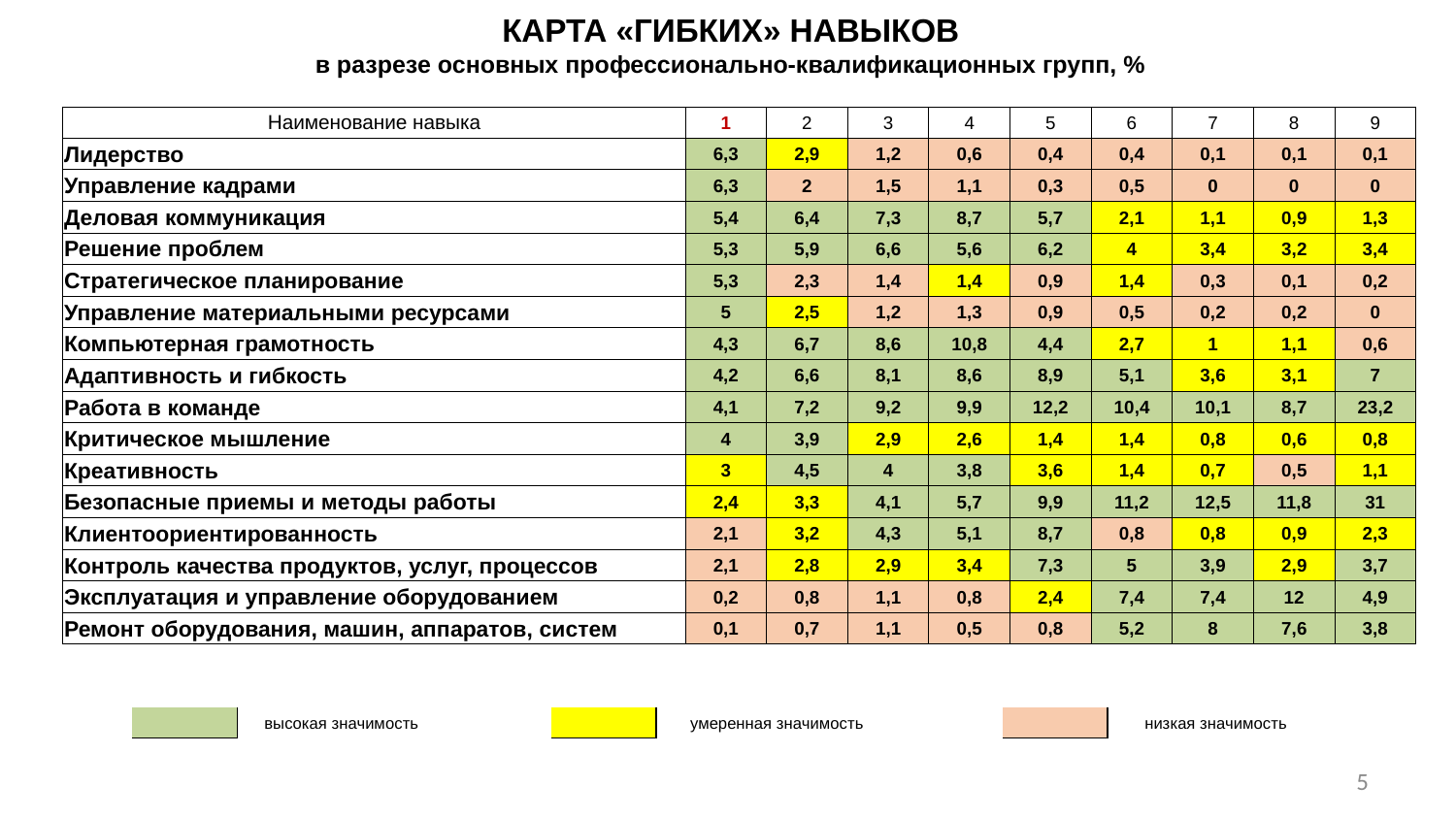

КАРТА «ГИБКИХ» НАВЫКОВ
в разрезе основных профессионально-квалификационных групп, %
| Наименование навыка | 1 | 2 | 3 | 4 | 5 | 6 | 7 | 8 | 9 |
| --- | --- | --- | --- | --- | --- | --- | --- | --- | --- |
| Лидерство | 6,3 | 2,9 | 1,2 | 0,6 | 0,4 | 0,4 | 0,1 | 0,1 | 0,1 |
| Управление кадрами | 6,3 | 2 | 1,5 | 1,1 | 0,3 | 0,5 | 0 | 0 | 0 |
| Деловая коммуникация | 5,4 | 6,4 | 7,3 | 8,7 | 5,7 | 2,1 | 1,1 | 0,9 | 1,3 |
| Решение проблем | 5,3 | 5,9 | 6,6 | 5,6 | 6,2 | 4 | 3,4 | 3,2 | 3,4 |
| Стратегическое планирование | 5,3 | 2,3 | 1,4 | 1,4 | 0,9 | 1,4 | 0,3 | 0,1 | 0,2 |
| Управление материальными ресурсами | 5 | 2,5 | 1,2 | 1,3 | 0,9 | 0,5 | 0,2 | 0,2 | 0 |
| Компьютерная грамотность | 4,3 | 6,7 | 8,6 | 10,8 | 4,4 | 2,7 | 1 | 1,1 | 0,6 |
| Адаптивность и гибкость | 4,2 | 6,6 | 8,1 | 8,6 | 8,9 | 5,1 | 3,6 | 3,1 | 7 |
| Работа в команде | 4,1 | 7,2 | 9,2 | 9,9 | 12,2 | 10,4 | 10,1 | 8,7 | 23,2 |
| Критическое мышление | 4 | 3,9 | 2,9 | 2,6 | 1,4 | 1,4 | 0,8 | 0,6 | 0,8 |
| Креативность | 3 | 4,5 | 4 | 3,8 | 3,6 | 1,4 | 0,7 | 0,5 | 1,1 |
| Безопасные приемы и методы работы | 2,4 | 3,3 | 4,1 | 5,7 | 9,9 | 11,2 | 12,5 | 11,8 | 31 |
| Клиентоориентированность | 2,1 | 3,2 | 4,3 | 5,1 | 8,7 | 0,8 | 0,8 | 0,9 | 2,3 |
| Контроль качества продуктов, услуг, процессов | 2,1 | 2,8 | 2,9 | 3,4 | 7,3 | 5 | 3,9 | 2,9 | 3,7 |
| Эксплуатация и управление оборудованием | 0,2 | 0,8 | 1,1 | 0,8 | 2,4 | 7,4 | 7,4 | 12 | 4,9 |
| Ремонт оборудования, машин, аппаратов, систем | 0,1 | 0,7 | 1,1 | 0,5 | 0,8 | 5,2 | 8 | 7,6 | 3,8 |
|  |  |
| --- | --- |
|  |  |
|  | высокая значимость |  |  | умеренная значимость |  |  | низкая значимость |
| --- | --- | --- | --- | --- | --- | --- | --- |
5